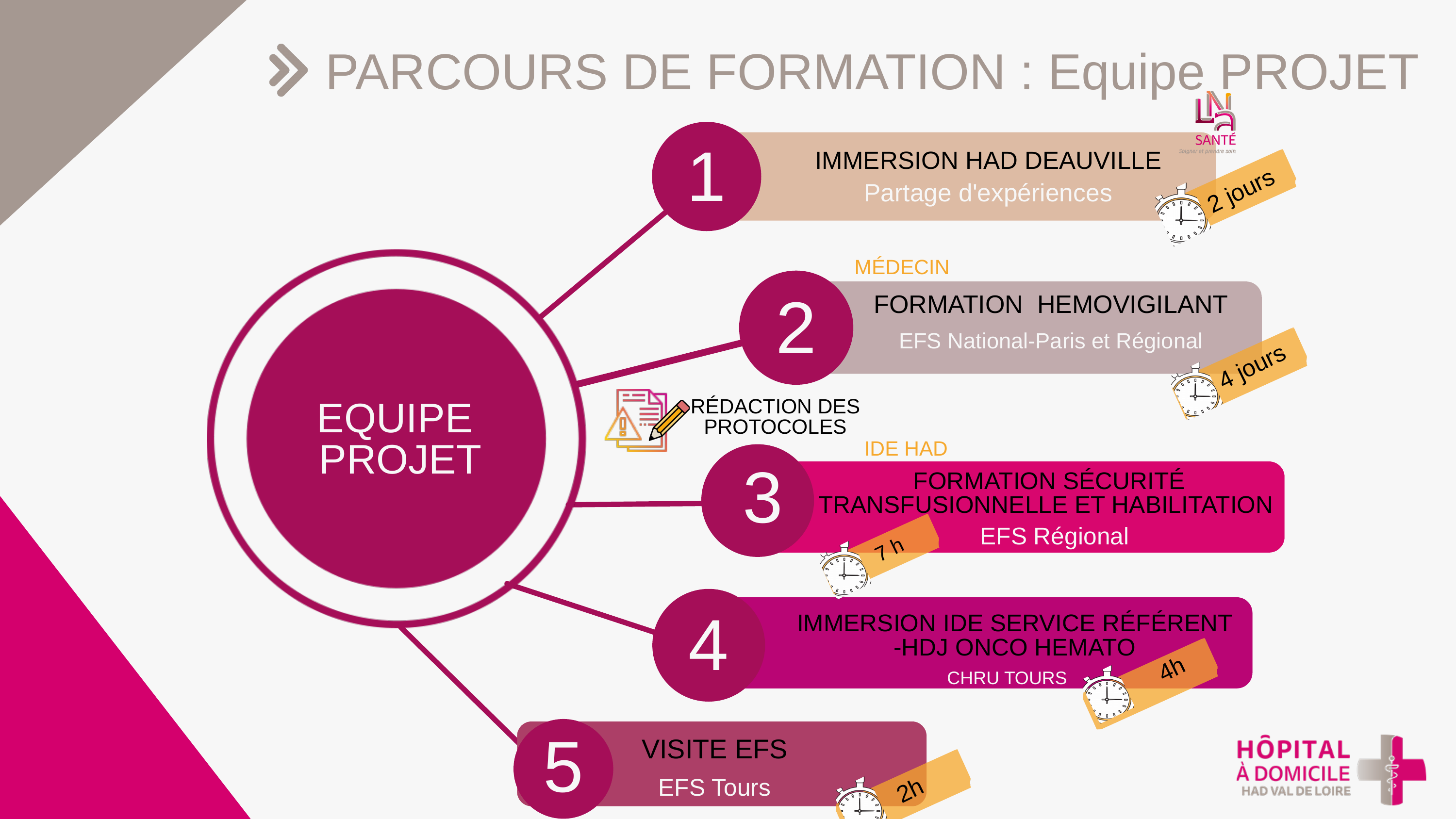

PARCOURS DE FORMATION : Equipe PROJET

1
IMMERSION HAD DEAUVILLE

Partage d'expériences
 2 jours

MÉDECIN

FORMATION  HEMOVIGILANT
2
EFS National-Paris et Régional

4 jours

RÉDACTION DES PROTOCOLES
EQUIPE
PROJET

IDE HAD

3
 FORMATION SÉCURITÉ TRANSFUSIONNELLE ET HABILITATION

EFS Régional

7 h

IMMERSION IDE SERVICE RÉFÉRENT -HDJ ONCO HEMATO
4

4h

CHRU TOURS

5

VISITE EFS
EFS Tours

2h